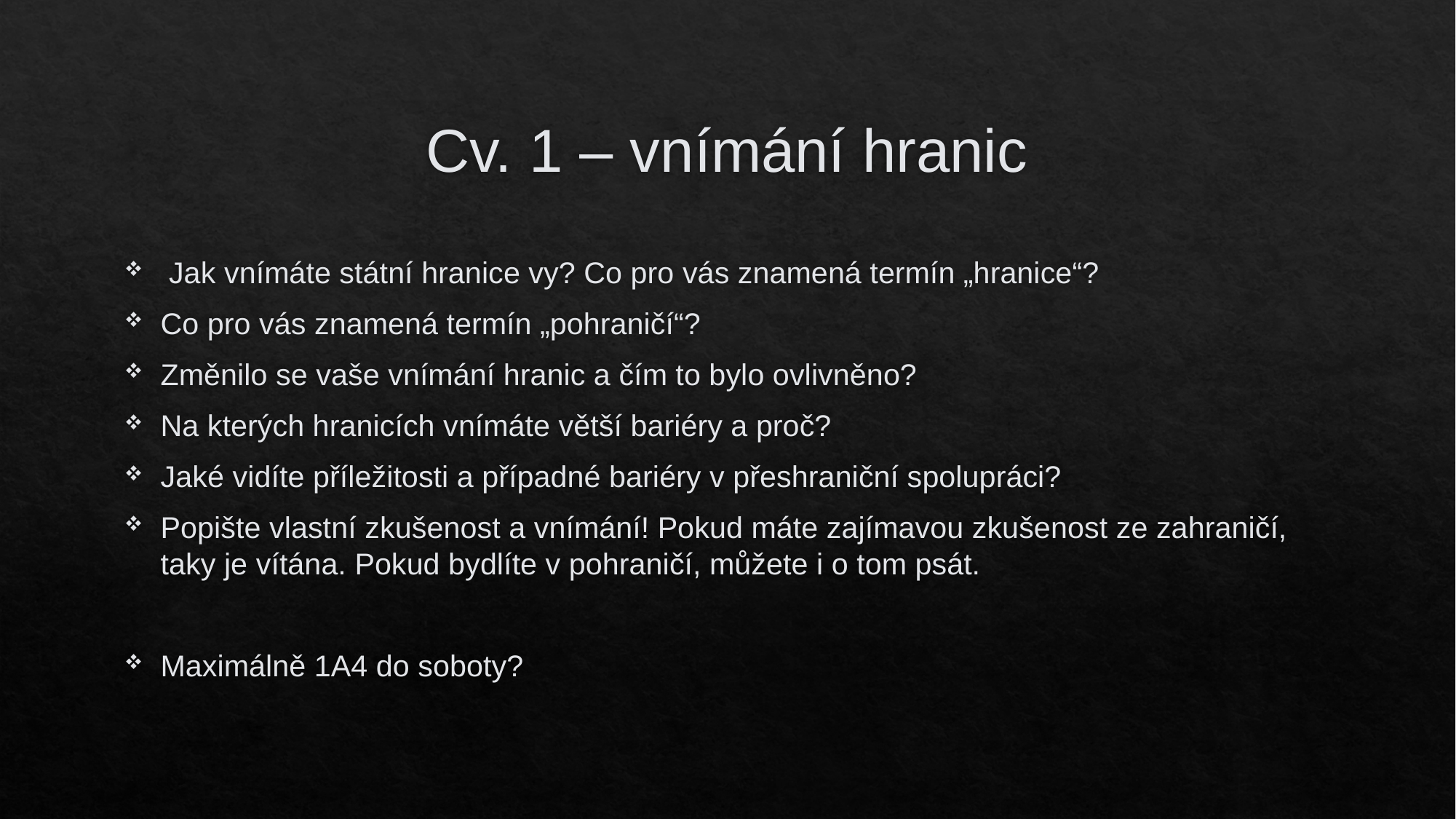

# Cv. 1 – vnímání hranic
 Jak vnímáte státní hranice vy? Co pro vás znamená termín „hranice“?
Co pro vás znamená termín „pohraničí“?
Změnilo se vaše vnímání hranic a čím to bylo ovlivněno?
Na kterých hranicích vnímáte větší bariéry a proč?
Jaké vidíte příležitosti a případné bariéry v přeshraniční spolupráci?
Popište vlastní zkušenost a vnímání! Pokud máte zajímavou zkušenost ze zahraničí, taky je vítána. Pokud bydlíte v pohraničí, můžete i o tom psát.

Maximálně 1A4 do soboty?